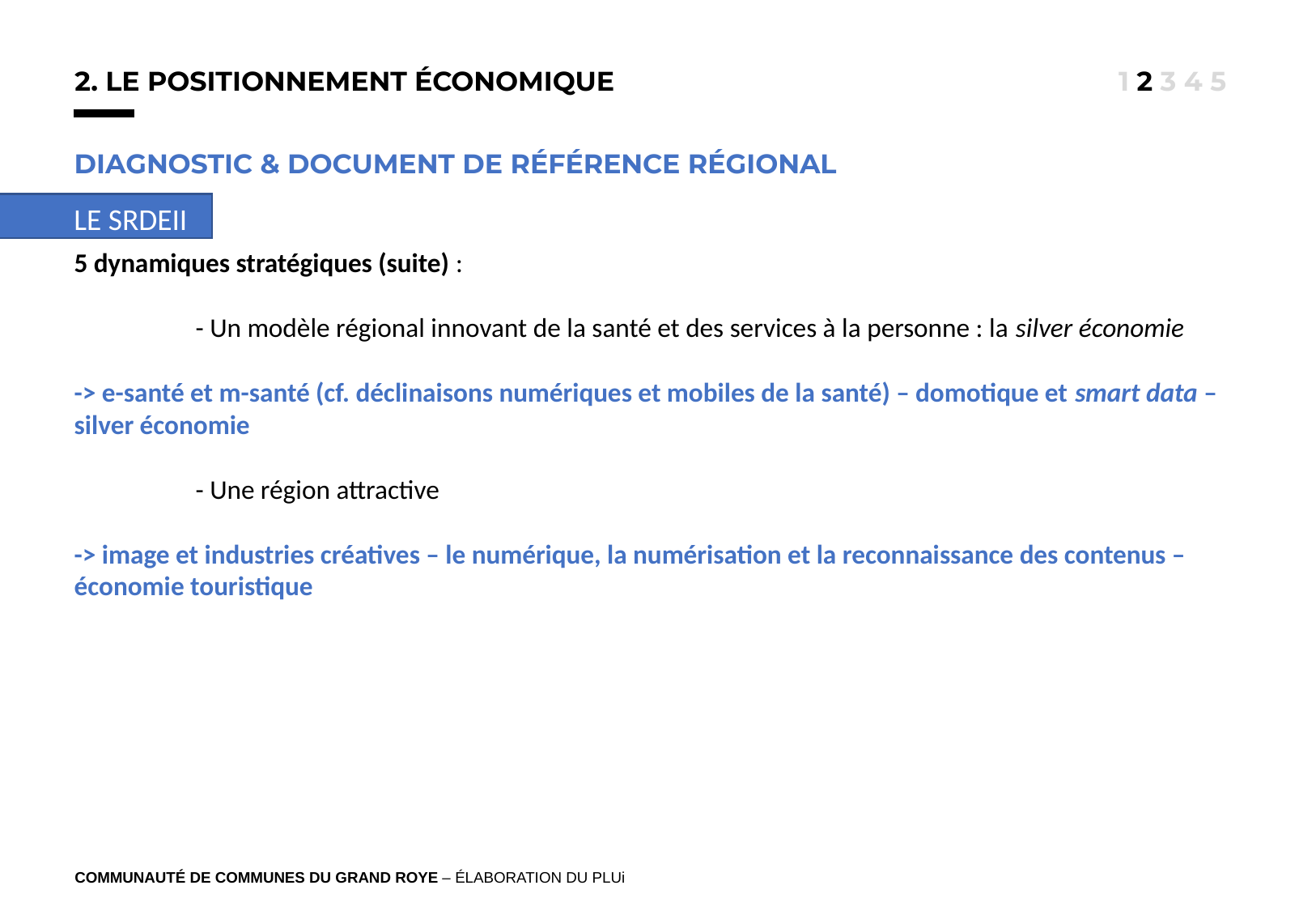

1 2 3 4 5
2. LE POSITIONNEMENT ÉCONOMIQUE
DIAGNOSTIC & DOCUMENT DE RÉFÉRENCE RÉGIONAL

LE SRDEII
5 dynamiques stratégiques (suite) :

	- Un modèle régional innovant de la santé et des services à la personne : la silver économie

-> e-santé et m-santé (cf. déclinaisons numériques et mobiles de la santé) – domotique et smart data – silver économie

	- Une région attractive

-> image et industries créatives – le numérique, la numérisation et la reconnaissance des contenus –économie touristique

COMMUNAUTÉ DE COMMUNES DU GRAND ROYE – ÉLABORATION DU PLUi